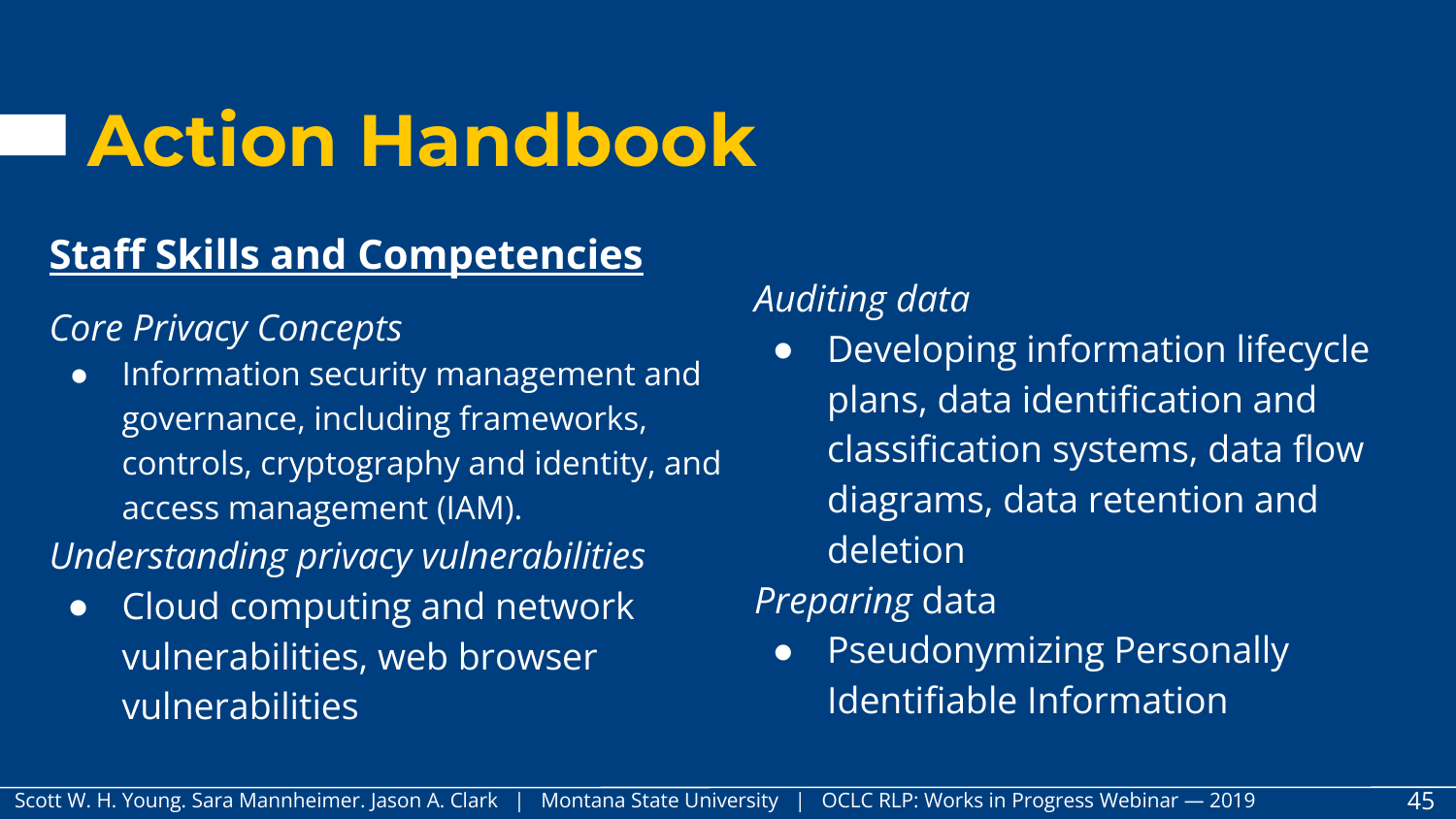

# Action Handbook
Staff Skills and Competencies
Core Privacy Concepts
Information security management and governance, including frameworks, controls, cryptography and identity, and access management (IAM).
Understanding privacy vulnerabilities
Cloud computing and network vulnerabilities, web browser vulnerabilities

Auditing data
Developing information lifecycle plans, data identification and classification systems, data flow diagrams, data retention and deletion
Preparing data
Pseudonymizing Personally Identifiable Information